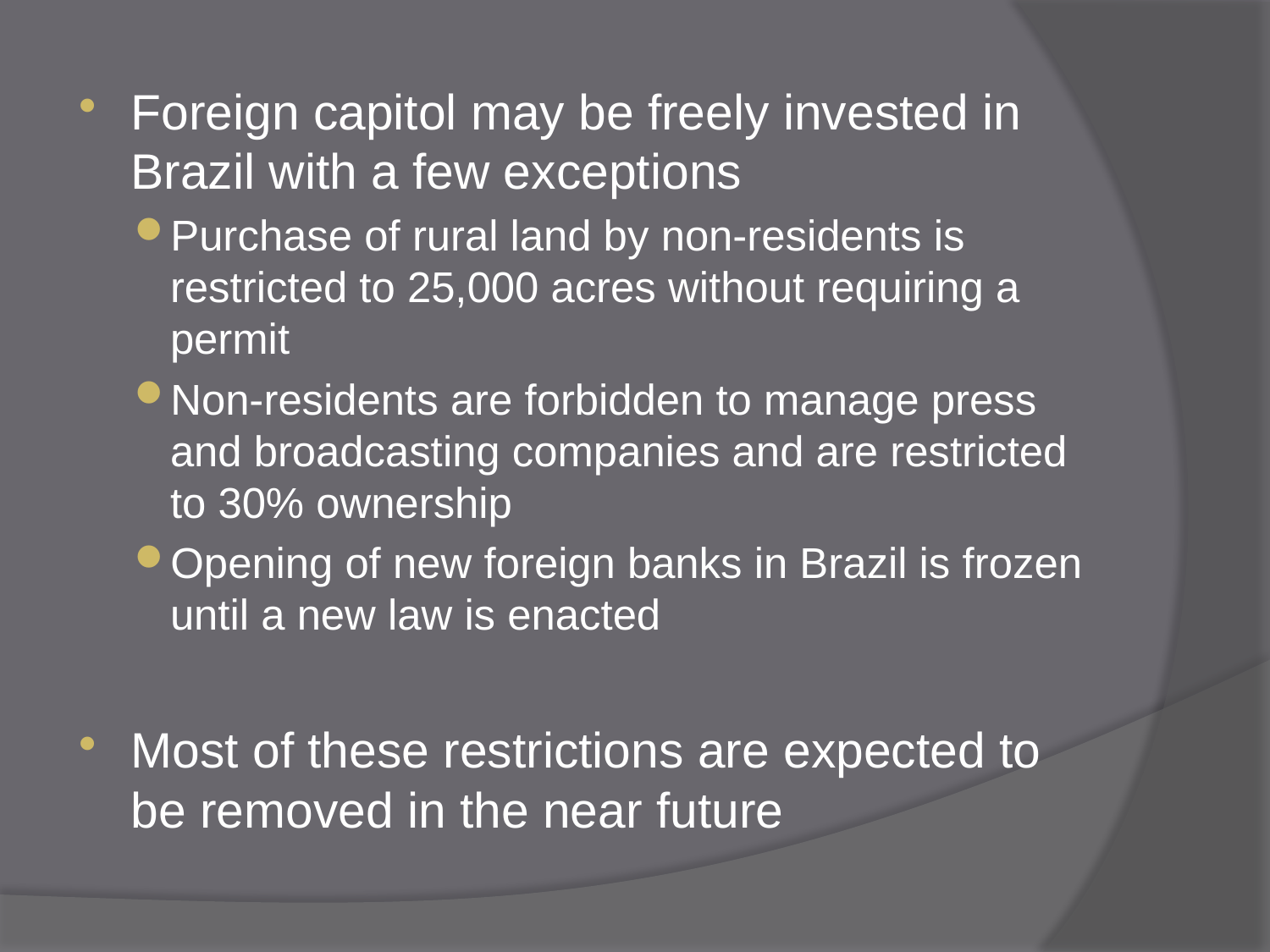

#
Foreign capitol may be freely invested in Brazil with a few exceptions
Purchase of rural land by non-residents is restricted to 25,000 acres without requiring a permit
Non-residents are forbidden to manage press and broadcasting companies and are restricted to 30% ownership
Opening of new foreign banks in Brazil is frozen until a new law is enacted

Most of these restrictions are expected to be removed in the near future